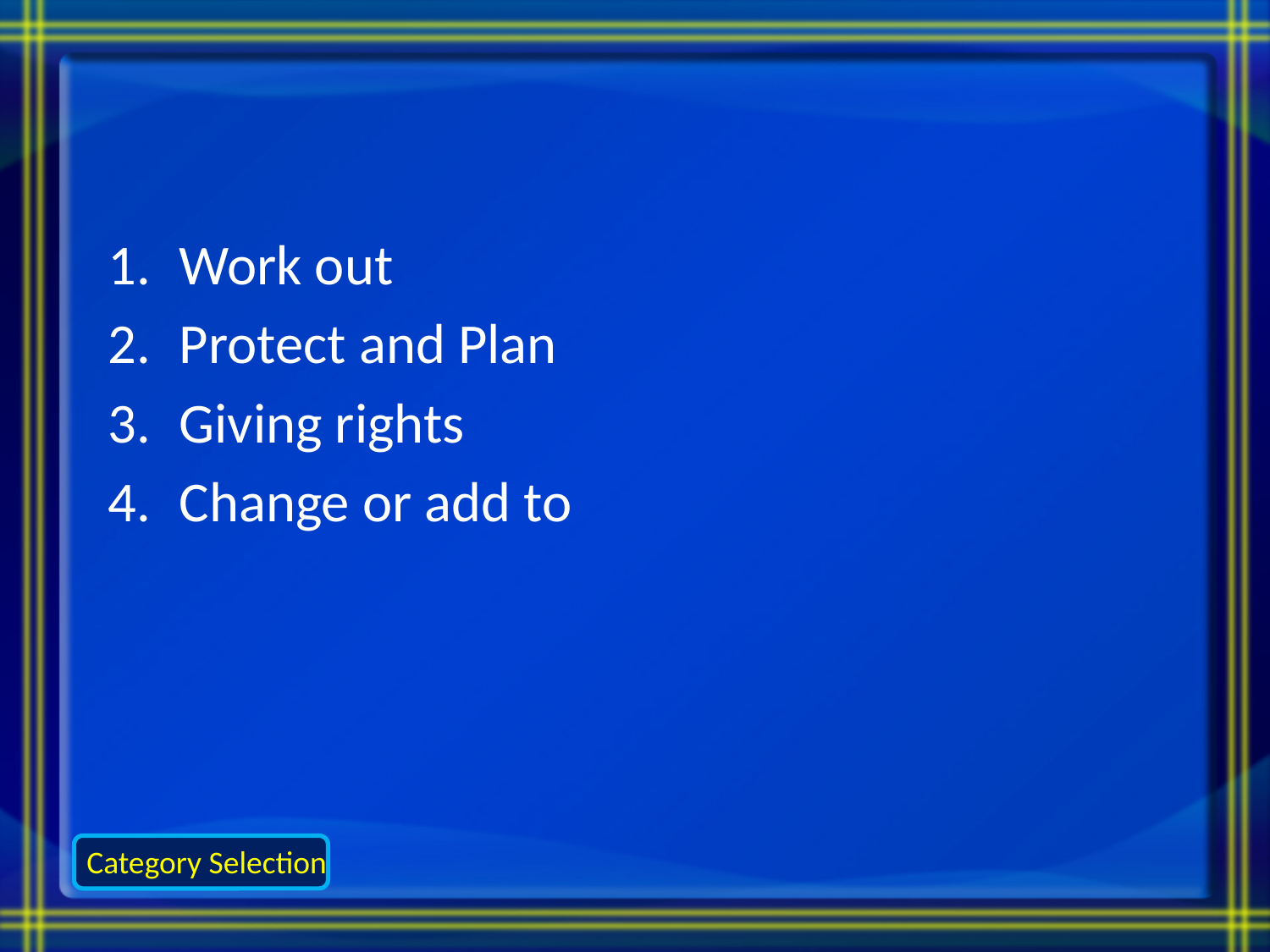

Work out
Protect and Plan
Giving rights
Change or add to

Category Selection